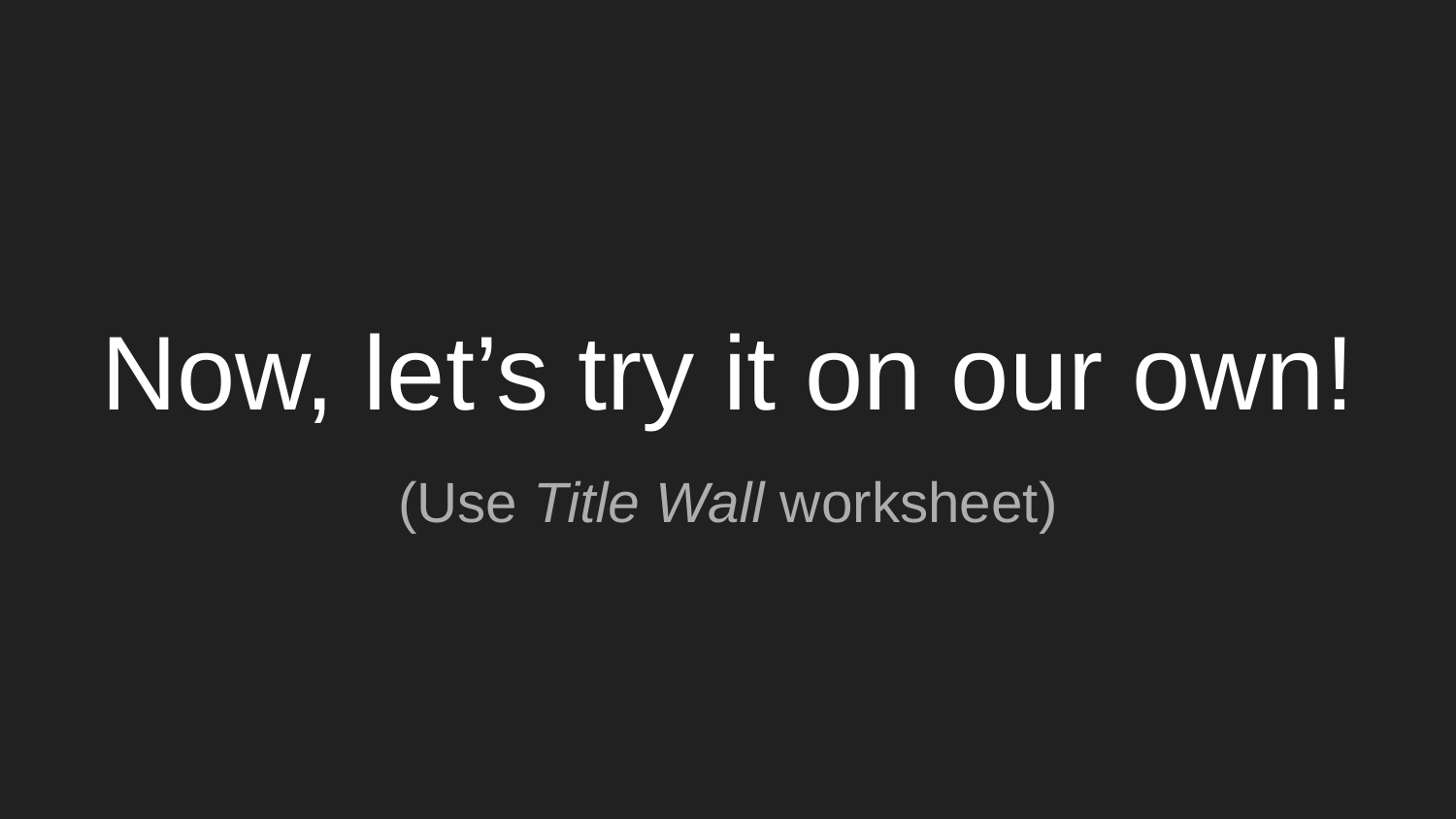

# Now, let’s try it on our own!
(Use Title Wall worksheet)